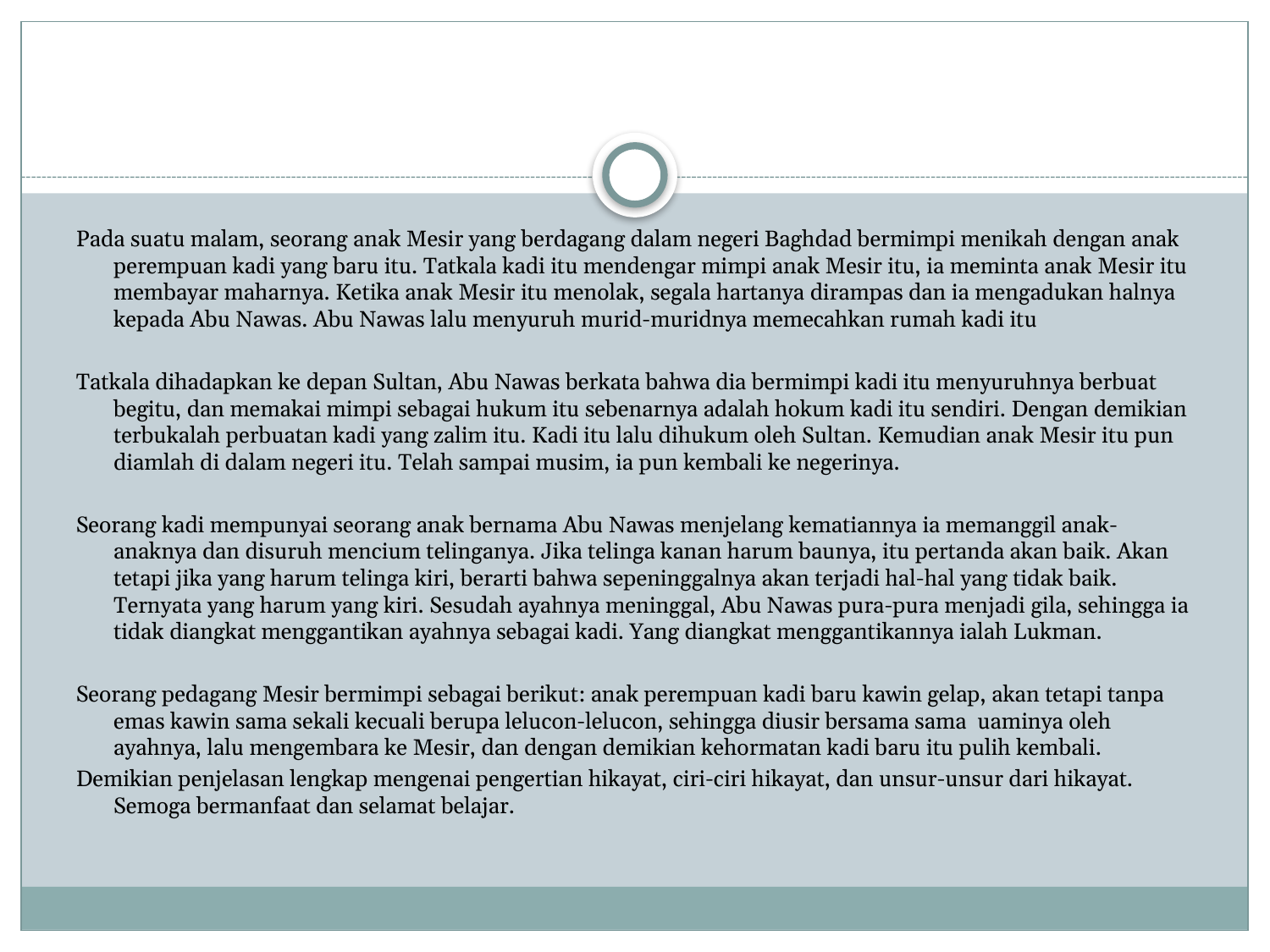

Pada suatu malam, seorang anak Mesir yang berdagang dalam negeri Baghdad bermimpi menikah dengan anak perempuan kadi yang baru itu. Tatkala kadi itu mendengar mimpi anak Mesir itu, ia meminta anak Mesir itu membayar maharnya. Ketika anak Mesir itu menolak, segala hartanya dirampas dan ia mengadukan halnya kepada Abu Nawas. Abu Nawas lalu menyuruh murid-muridnya memecahkan rumah kadi itu

Tatkala dihadapkan ke depan Sultan, Abu Nawas berkata bahwa dia bermimpi kadi itu menyuruhnya berbuat begitu, dan memakai mimpi sebagai hukum itu sebenarnya adalah hokum kadi itu sendiri. Dengan demikian terbukalah perbuatan kadi yang zalim itu. Kadi itu lalu dihukum oleh Sultan. Kemudian anak Mesir itu pun diamlah di dalam negeri itu. Telah sampai musim, ia pun kembali ke negerinya.

Seorang kadi mempunyai seorang anak bernama Abu Nawas menjelang kematiannya ia memanggil anak-anaknya dan disuruh mencium telinganya. Jika telinga kanan harum baunya, itu pertanda akan baik. Akan tetapi jika yang harum telinga kiri, berarti bahwa sepeninggalnya akan terjadi hal-hal yang tidak baik. Ternyata yang harum yang kiri. Sesudah ayahnya meninggal, Abu Nawas pura-pura menjadi gila, sehingga ia tidak diangkat menggantikan ayahnya sebagai kadi. Yang diangkat menggantikannya ialah Lukman.

Seorang pedagang Mesir bermimpi sebagai berikut: anak perempuan kadi baru kawin gelap, akan tetapi tanpa emas kawin sama sekali kecuali berupa lelucon-lelucon, sehingga diusir bersama sama  uaminya oleh ayahnya, lalu mengembara ke Mesir, dan dengan demikian kehormatan kadi baru itu pulih kembali.
Demikian penjelasan lengkap mengenai pengertian hikayat, ciri-ciri hikayat, dan unsur-unsur dari hikayat. Semoga bermanfaat dan selamat belajar.